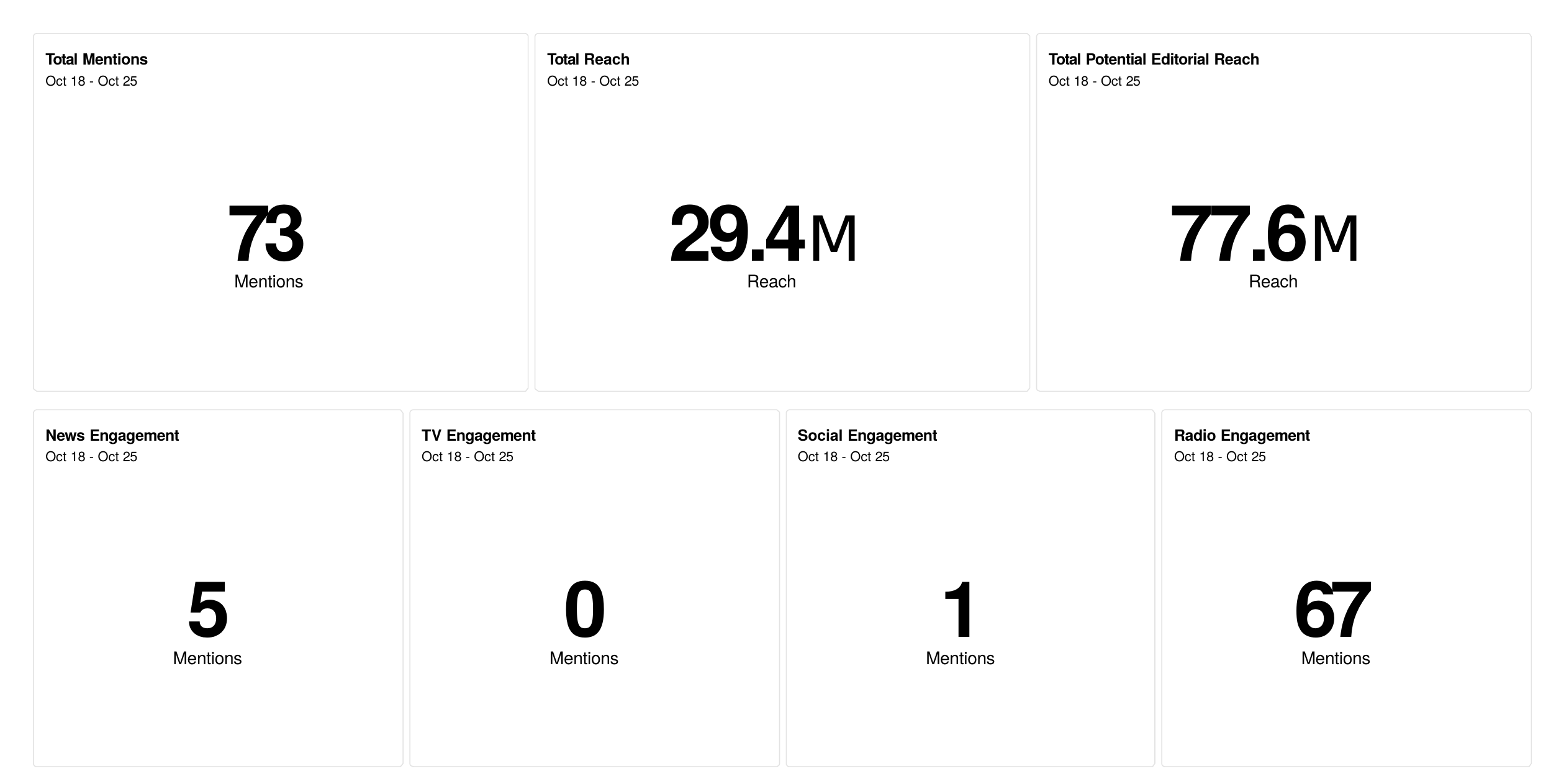

Total Mentions
Oct 18 - Oct 25
Total Reach
Oct 18 - Oct 25
Total Potential Editorial Reach
Oct 18 - Oct 25
73
29.4M
77.6M
Mentions
Reach
Reach

News Engagement
Oct 18 - Oct 25
TV Engagement
Oct 18 - Oct 25
Social Engagement
Oct 18 - Oct 25
Radio Engagement
Oct 18 - Oct 25
5
0
1
67
Mentions
Mentions
Mentions
Mentions